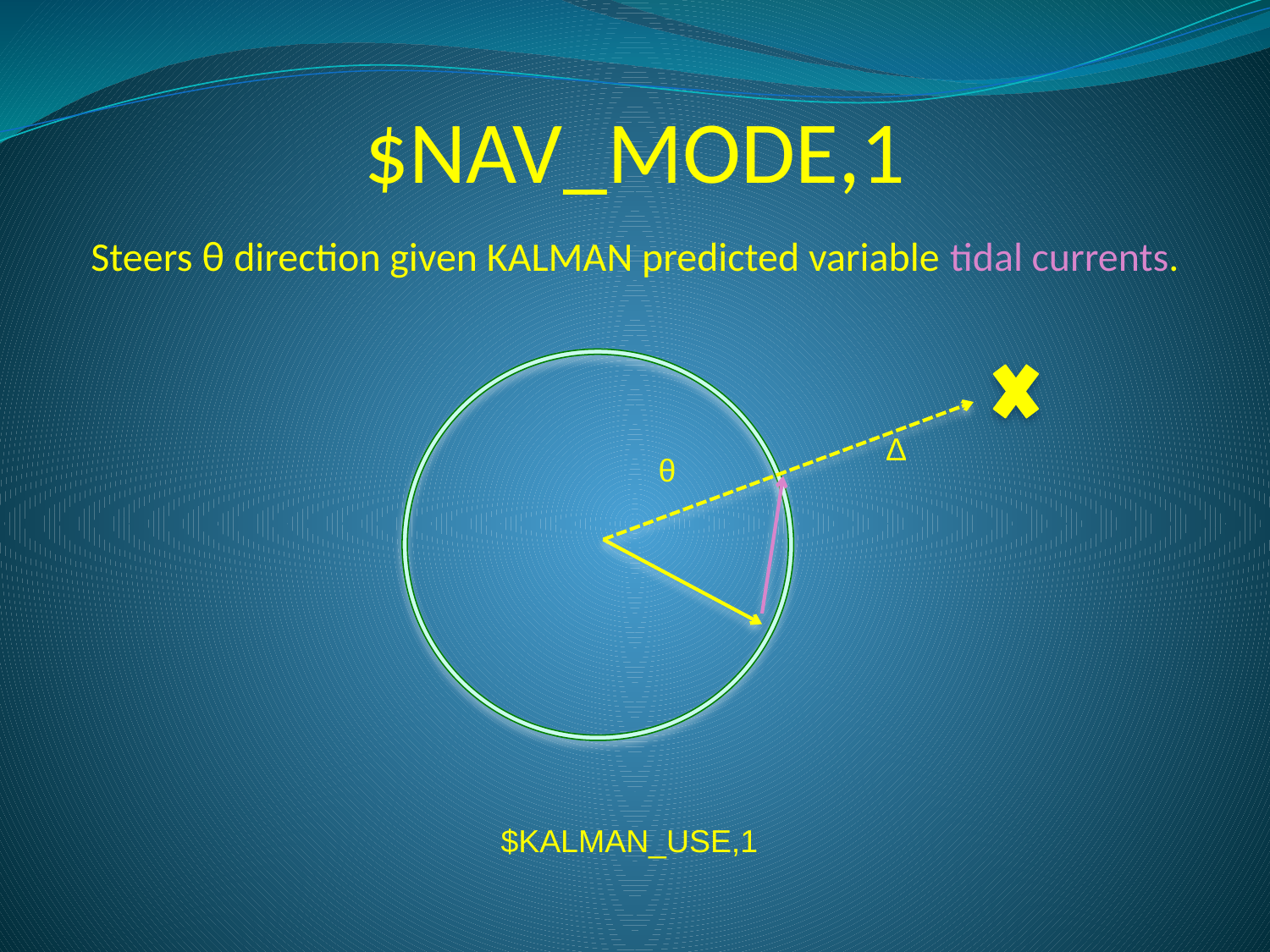

# $NAV_MODE,1
Steers θ direction given KALMAN predicted variable tidal currents.

Δ
θ
$KALMAN_USE,1